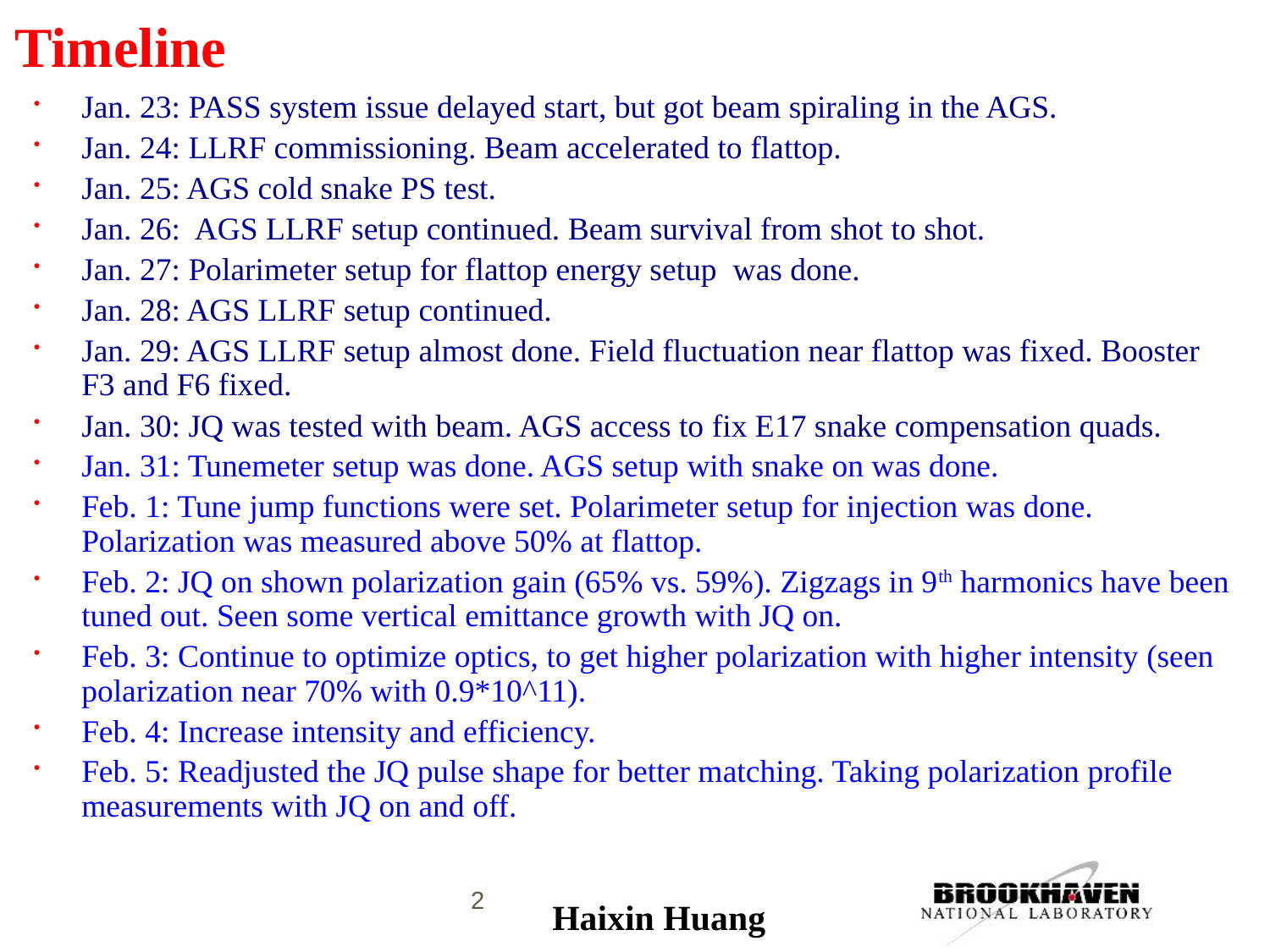

# Timeline
Jan. 23: PASS system issue delayed start, but got beam spiraling in the AGS.
Jan. 24: LLRF commissioning. Beam accelerated to flattop.
Jan. 25: AGS cold snake PS test.
Jan. 26:  AGS LLRF setup continued. Beam survival from shot to shot.
Jan. 27: Polarimeter setup for flattop energy setup  was done.
Jan. 28: AGS LLRF setup continued.
Jan. 29: AGS LLRF setup almost done. Field fluctuation near flattop was fixed. Booster F3 and F6 fixed.
Jan. 30: JQ was tested with beam. AGS access to fix E17 snake compensation quads.
Jan. 31: Tunemeter setup was done. AGS setup with snake on was done.
Feb. 1: Tune jump functions were set. Polarimeter setup for injection was done. Polarization was measured above 50% at flattop.
Feb. 2: JQ on shown polarization gain (65% vs. 59%). Zigzags in 9th harmonics have been tuned out. Seen some vertical emittance growth with JQ on.
Feb. 3: Continue to optimize optics, to get higher polarization with higher intensity (seen polarization near 70% with 0.9*10^11).
Feb. 4: Increase intensity and efficiency.
Feb. 5: Readjusted the JQ pulse shape for better matching. Taking polarization profile measurements with JQ on and off.
2
Haixin Huang